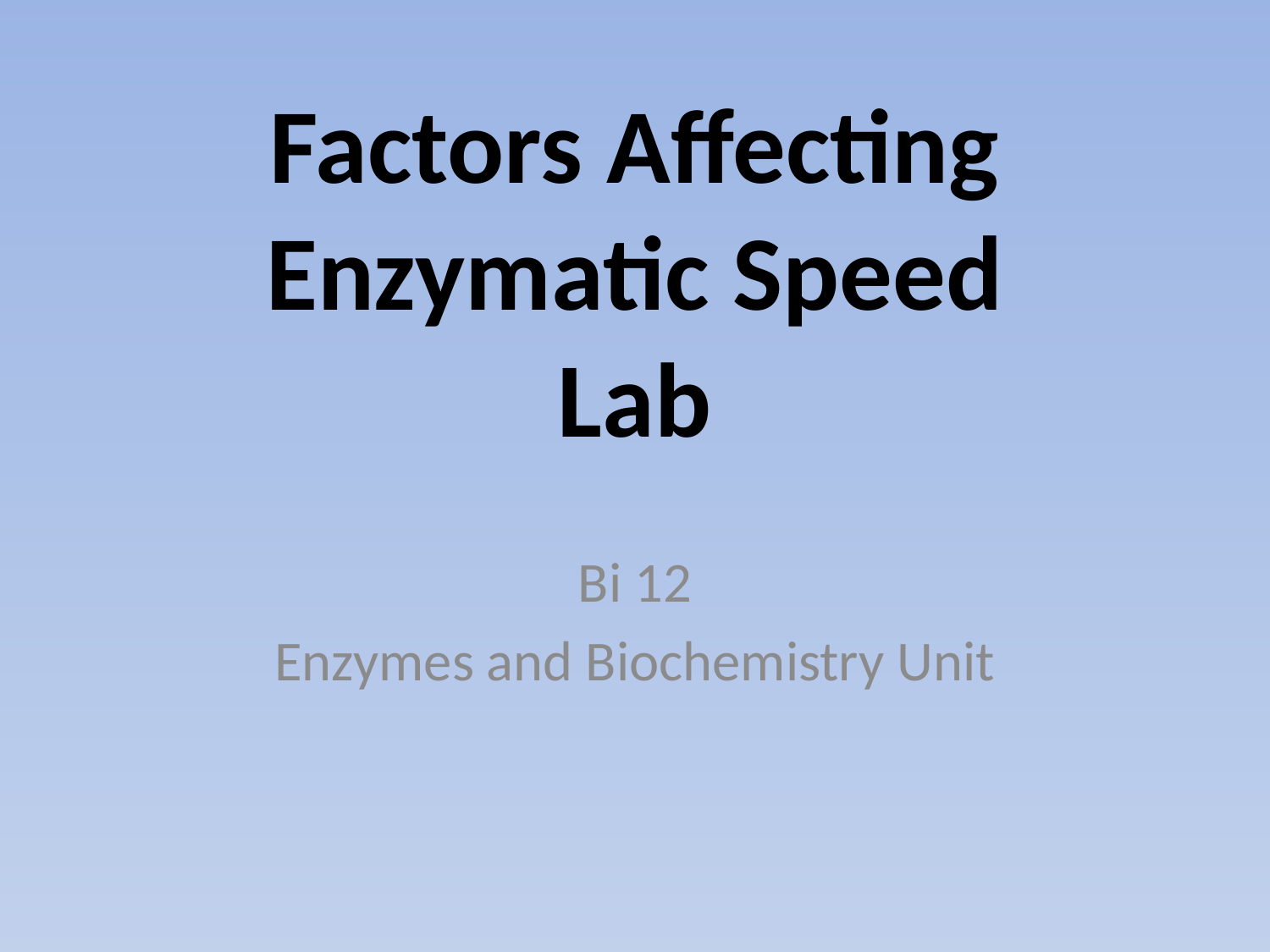

# Factors Affecting Enzymatic Speed Lab
Bi 12
Enzymes and Biochemistry Unit